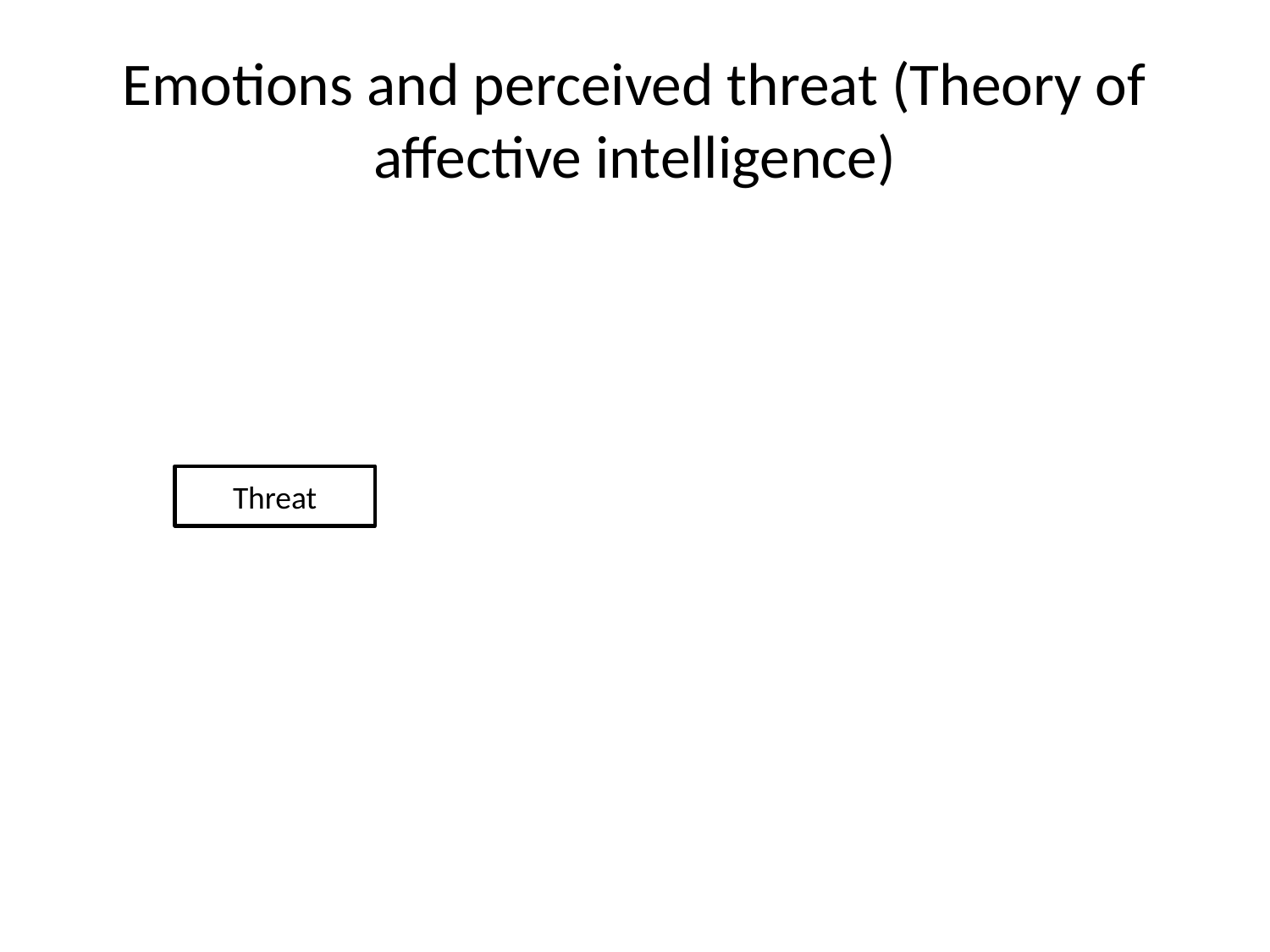

# Emotions and perceived threat (Theory of affective intelligence)

Threat